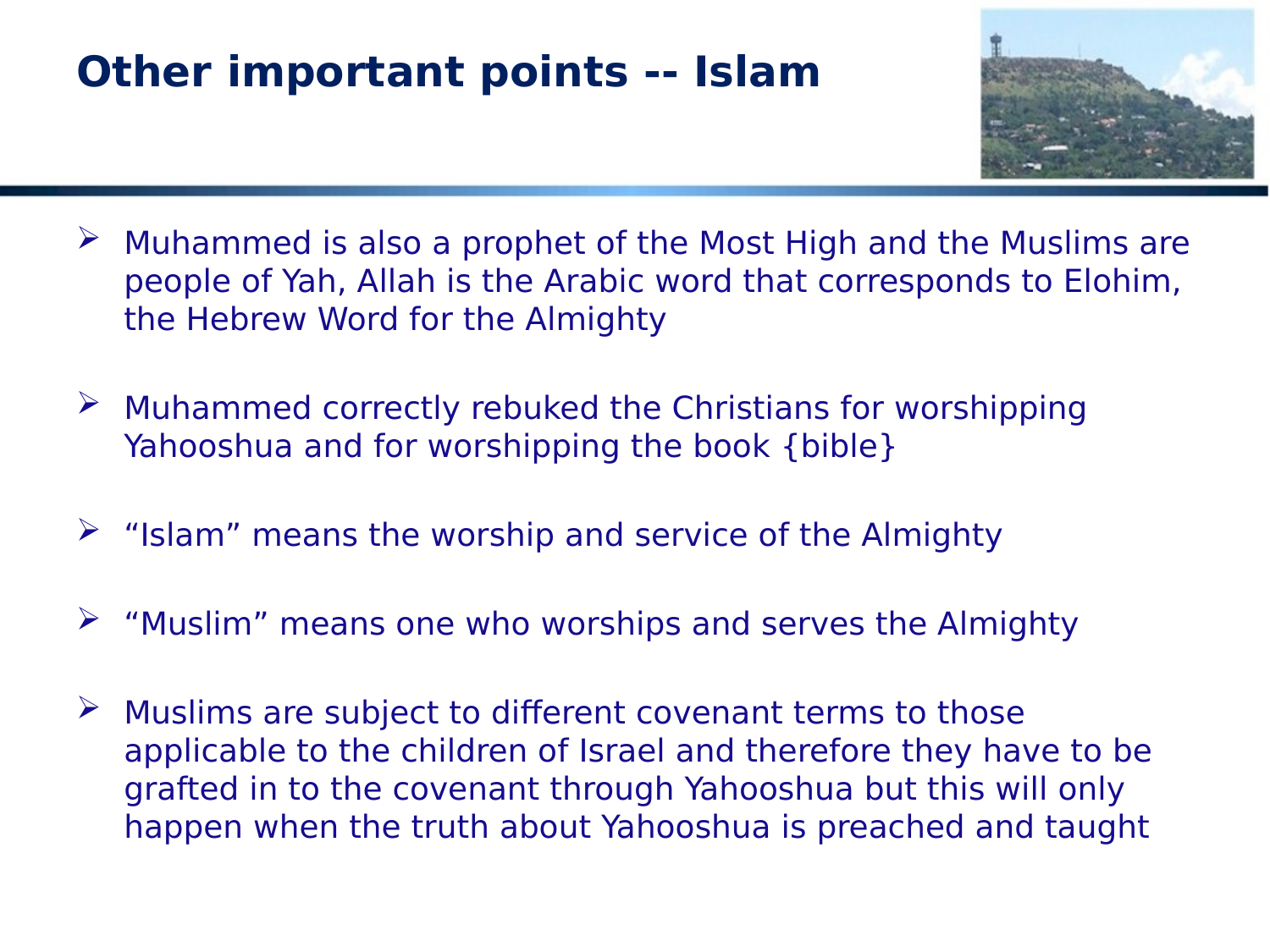

# Other important points -- Islam
Muhammed is also a prophet of the Most High and the Muslims are people of Yah, Allah is the Arabic word that corresponds to Elohim, the Hebrew Word for the Almighty

Muhammed correctly rebuked the Christians for worshipping Yahooshua and for worshipping the book {bible}

“Islam” means the worship and service of the Almighty

“Muslim” means one who worships and serves the Almighty

Muslims are subject to different covenant terms to those applicable to the children of Israel and therefore they have to be grafted in to the covenant through Yahooshua but this will only happen when the truth about Yahooshua is preached and taught